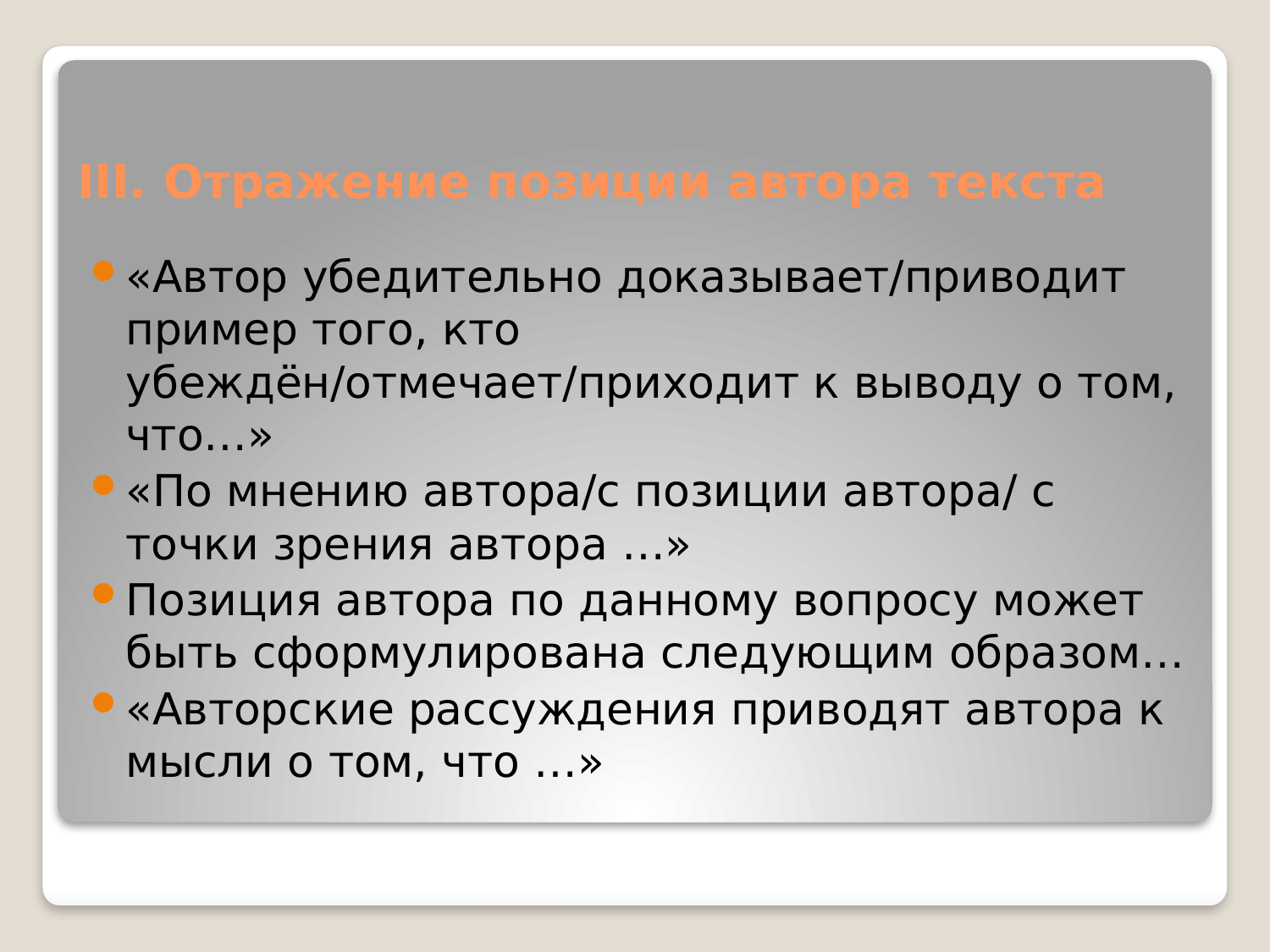

# III. Отражение позиции автора текста
«Автор убедительно доказывает/приводит пример того, кто убеждён/отмечает/приходит к выводу о том, что…»
«По мнению автора/с позиции автора/ с точки зрения автора …»
Позиция автора по данному вопросу может быть сформулирована следующим образом…
«Авторские рассуждения приводят автора к мысли о том, что …»